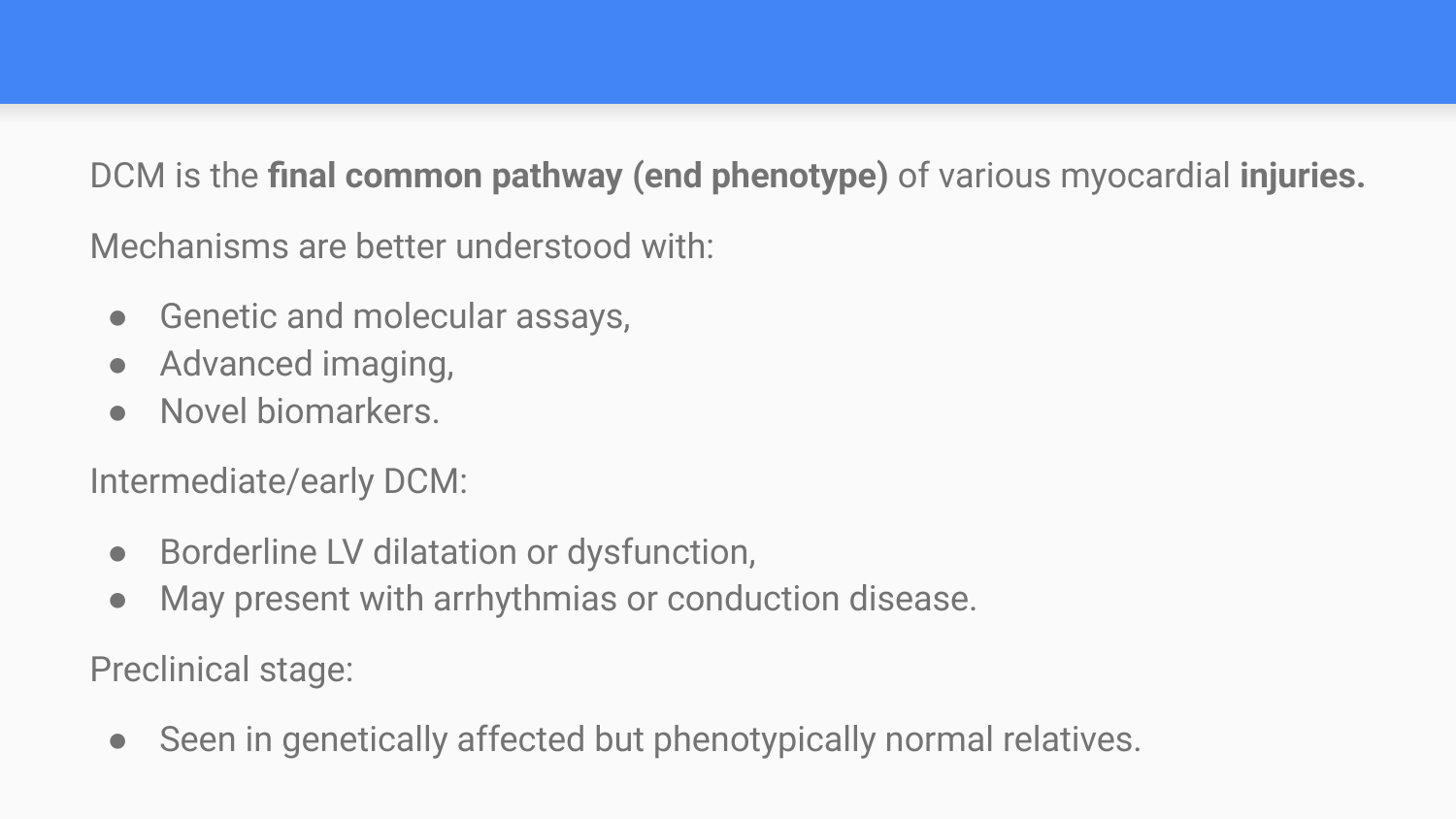

#
DCM is the final common pathway (end phenotype) of various myocardial injuries.
Mechanisms are better understood with:
Genetic and molecular assays,
Advanced imaging,
Novel biomarkers.
Intermediate/early DCM:
Borderline LV dilatation or dysfunction,
May present with arrhythmias or conduction disease.
Preclinical stage:
Seen in genetically affected but phenotypically normal relatives.